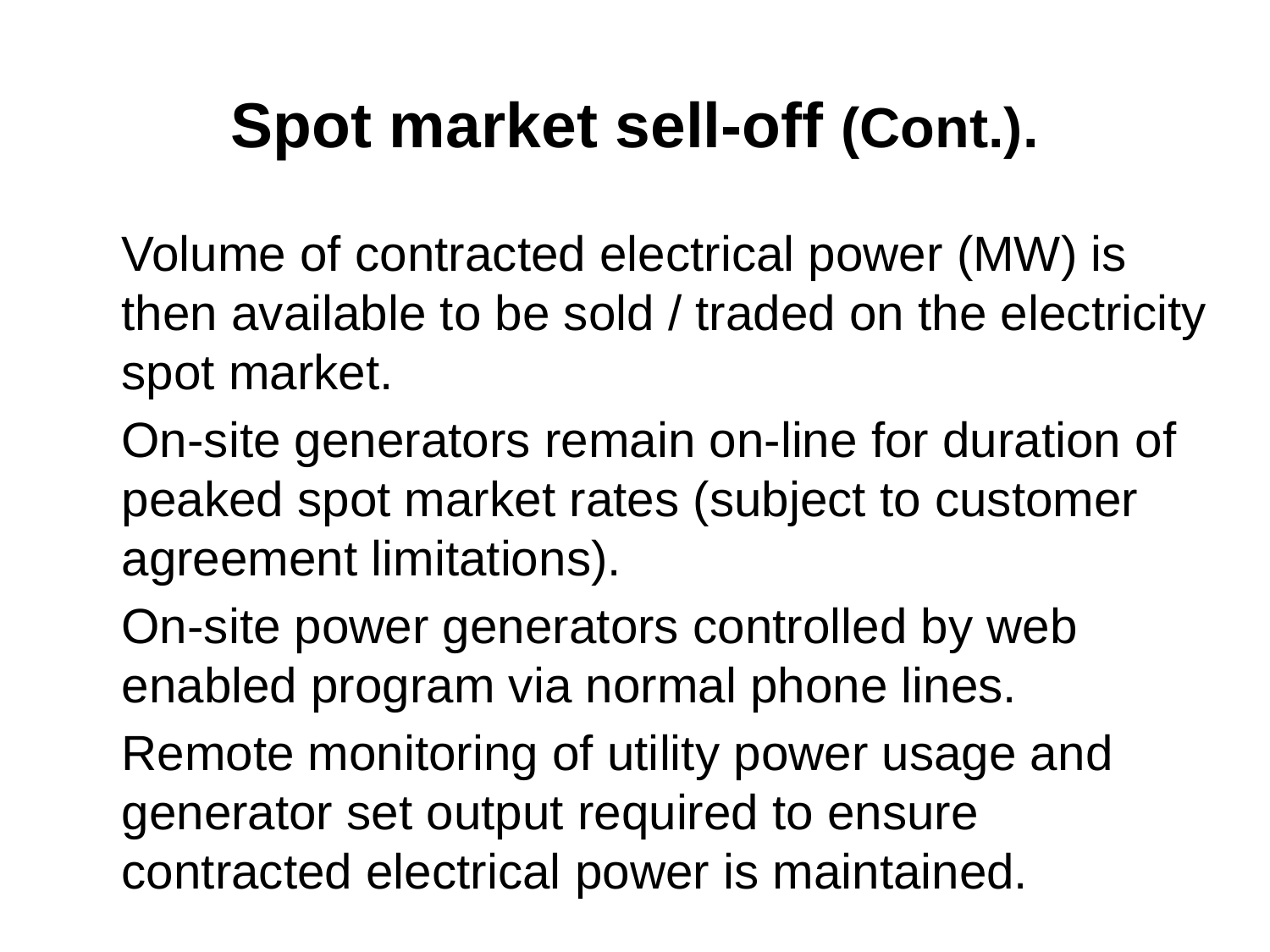

Spot market sell-off (Cont.).
Volume of contracted electrical power (MW) is then available to be sold / traded on the electricity spot market.
On-site generators remain on-line for duration of peaked spot market rates (subject to customer agreement limitations).
On-site power generators controlled by web enabled program via normal phone lines.
Remote monitoring of utility power usage and generator set output required to ensure contracted electrical power is maintained.